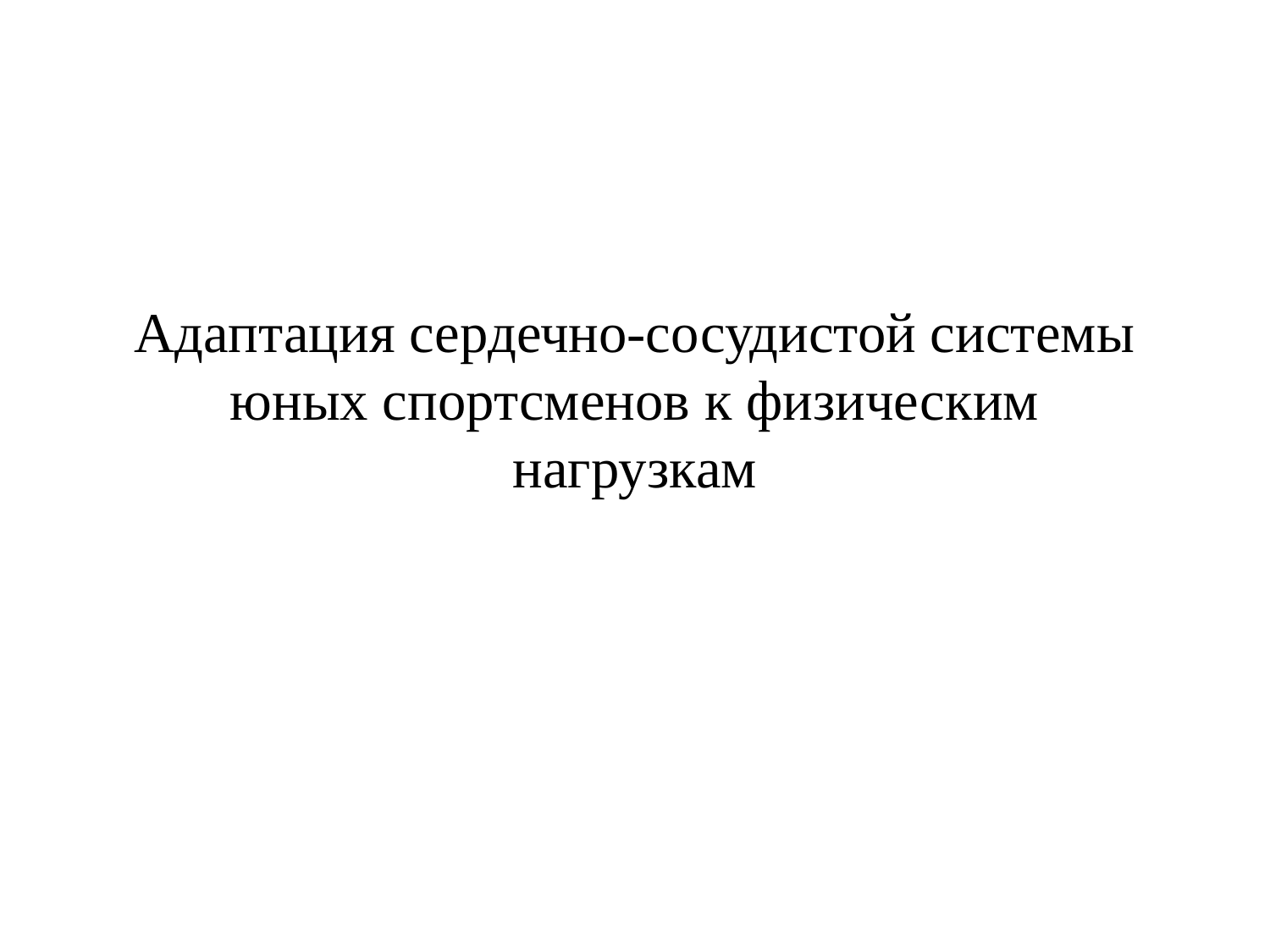

# Адаптация сердечно-сосудистой системы юных спортсменов к физическим нагрузкам